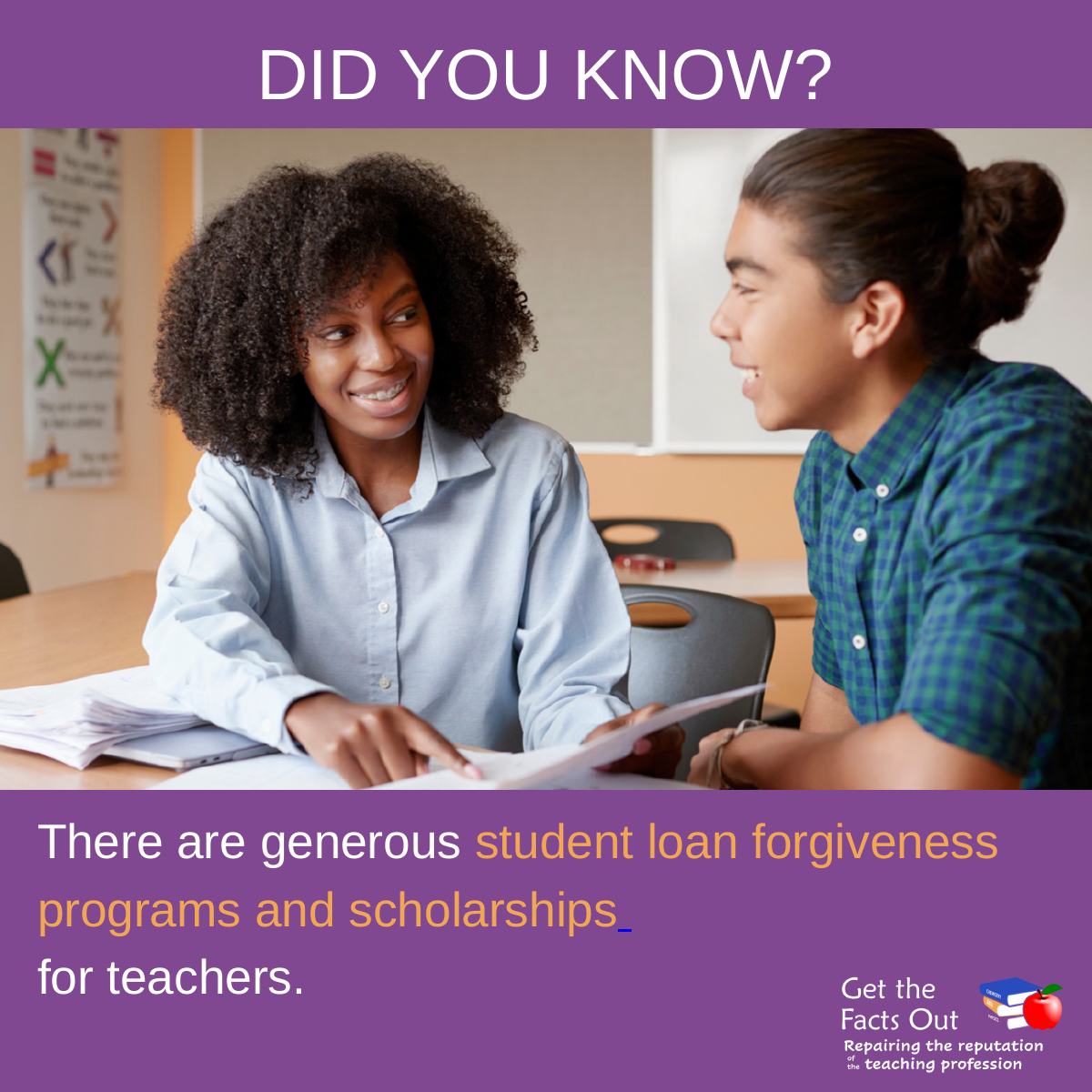

DID YOU KNOW?

There are generous student loan forgiveness programs and scholarships
for teachers.